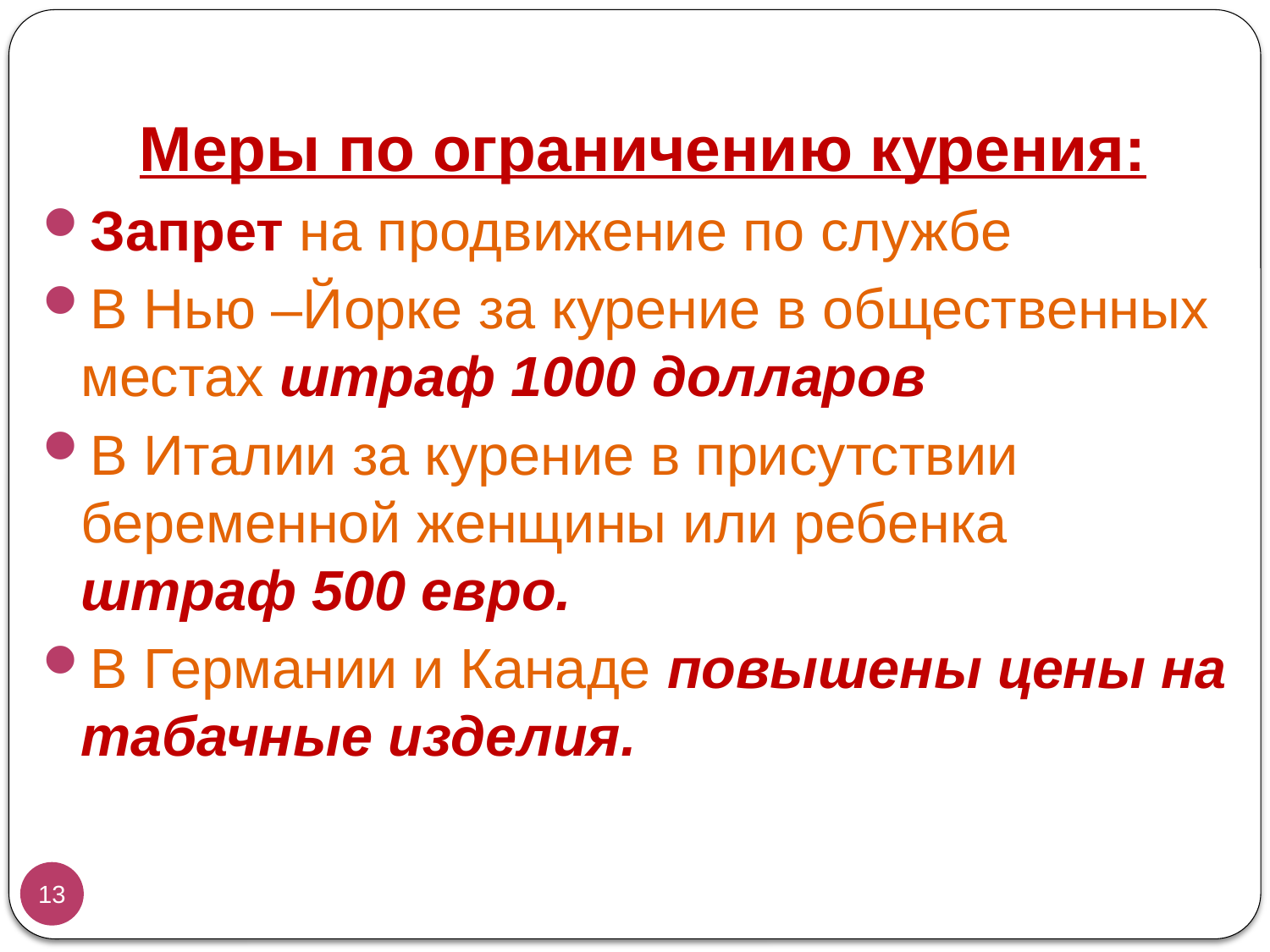

# Меры по ограничению курения:
Запрет на продвижение по службе
В Нью –Йорке за курение в общественных местах штраф 1000 долларов
В Италии за курение в присутствии беременной женщины или ребенка штраф 500 евро.
В Германии и Канаде повышены цены на табачные изделия.
13